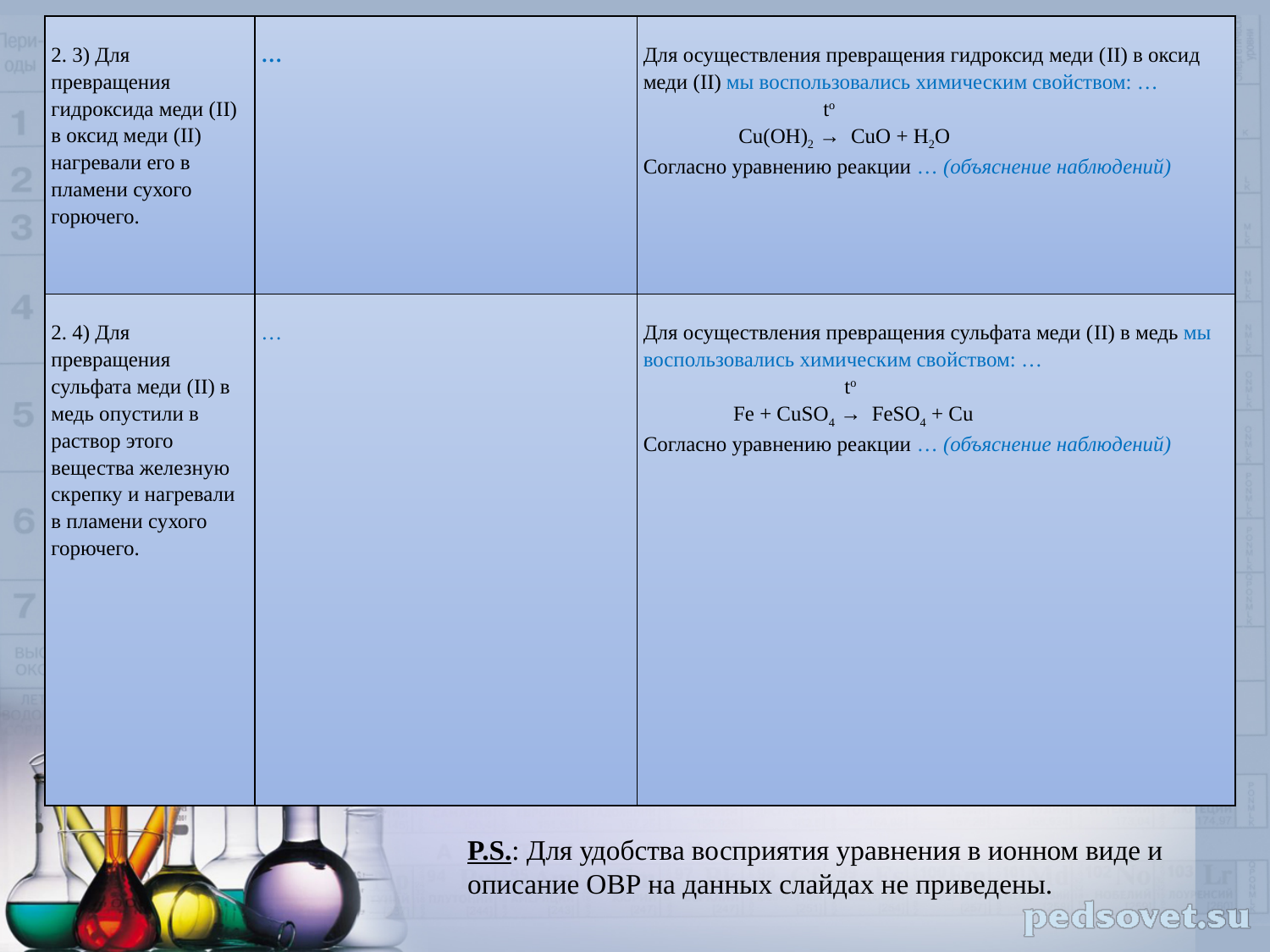

| 2. 3) Для превращения гидроксида меди (II) в оксид меди (II) нагревали его в пламени сухого горючего. | … | Для осуществления превращения гидроксид меди (II) в оксид меди (II) мы воспользовались химическим свойством: … to Cu(OH)2 → CuO + H2O Согласно уравнению реакции … (объяснение наблюдений) |
| --- | --- | --- |
| 2. 4) Для превращения сульфата меди (II) в медь опустили в раствор этого вещества железную скрепку и нагревали в пламени сухого горючего. | … | Для осуществления превращения сульфата меди (II) в медь мы воспользовались химическим свойством: … to Fe + CuSO4 → FeSO4 + Cu Согласно уравнению реакции … (объяснение наблюдений) |
P.S.: Для удобства восприятия уравнения в ионном виде и описание ОВР на данных слайдах не приведены.